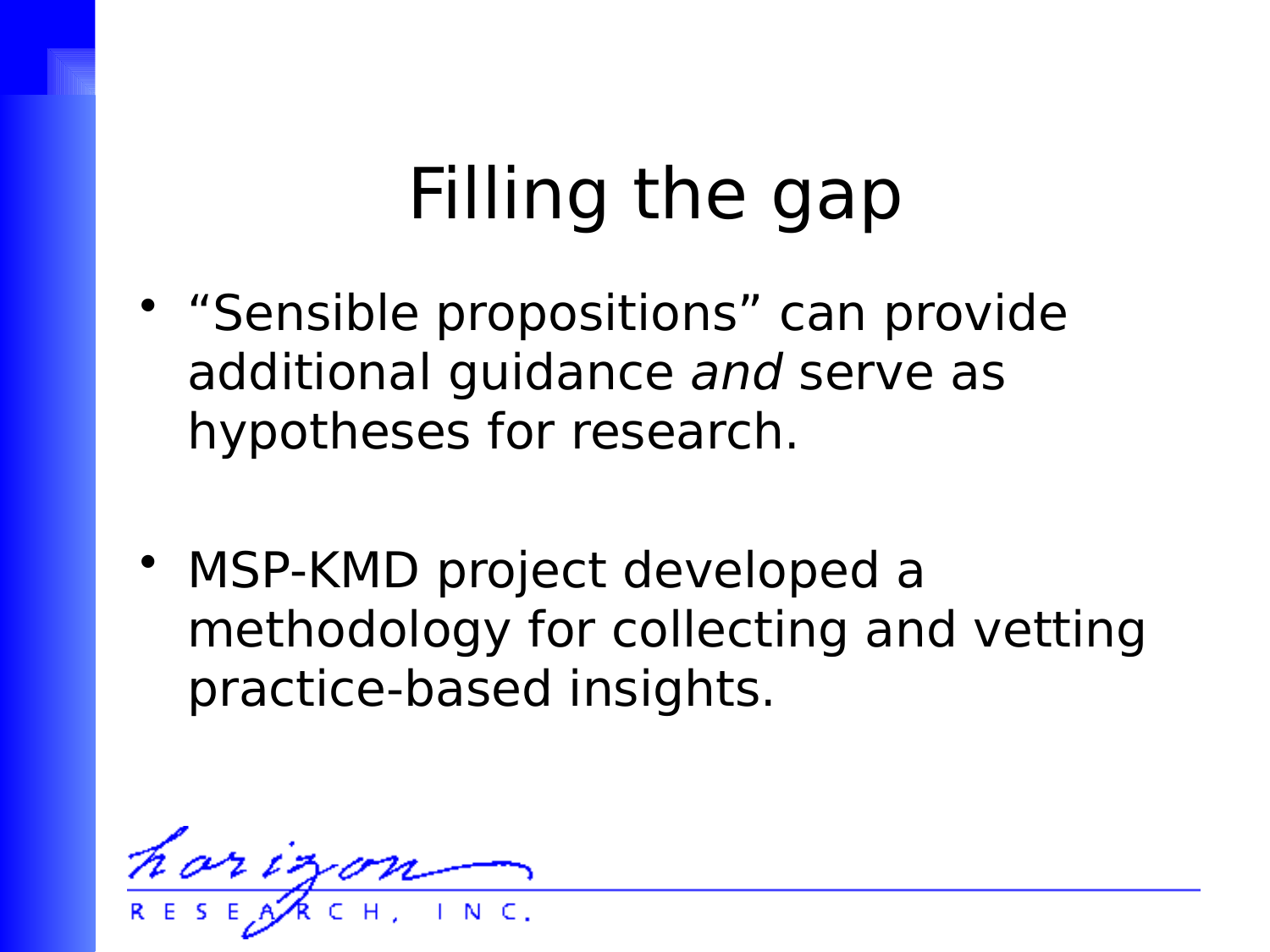

# Filling the gap
“Sensible propositions” can provide additional guidance and serve as hypotheses for research.

MSP-KMD project developed a methodology for collecting and vetting practice-based insights.